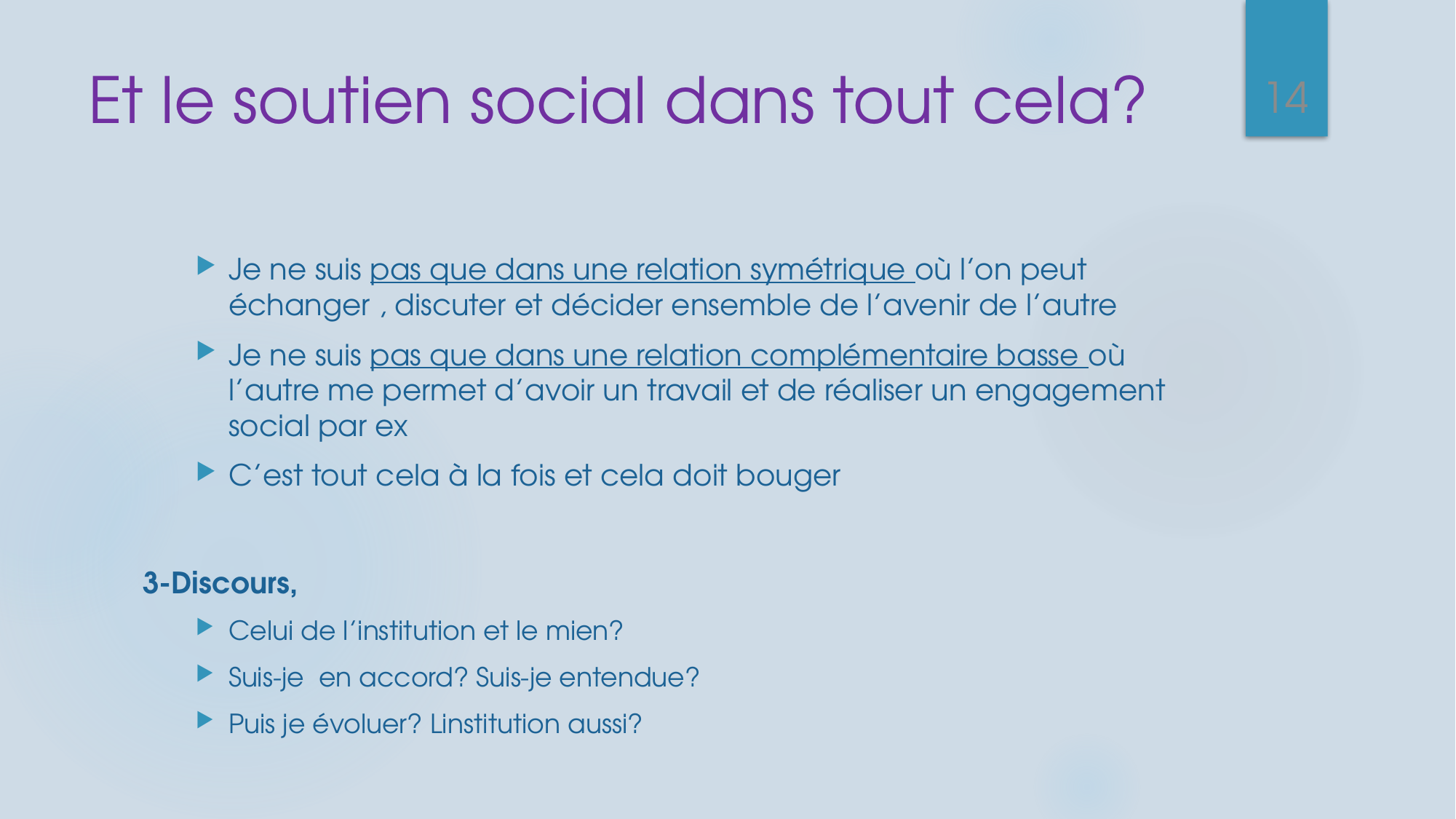

14
# Et le soutien social dans tout cela?
Je ne suis pas que dans une relation symétrique où l’on peut échanger , discuter et décider ensemble de l’avenir de l’autre
Je ne suis pas que dans une relation complémentaire basse où l’autre me permet d’avoir un travail et de réaliser un engagement social par ex
C’est tout cela à la fois et cela doit bouger

3-Discours,
Celui de l’institution et le mien?
Suis-je  en accord? Suis-je entendue?
Puis je évoluer? Linstitution aussi?